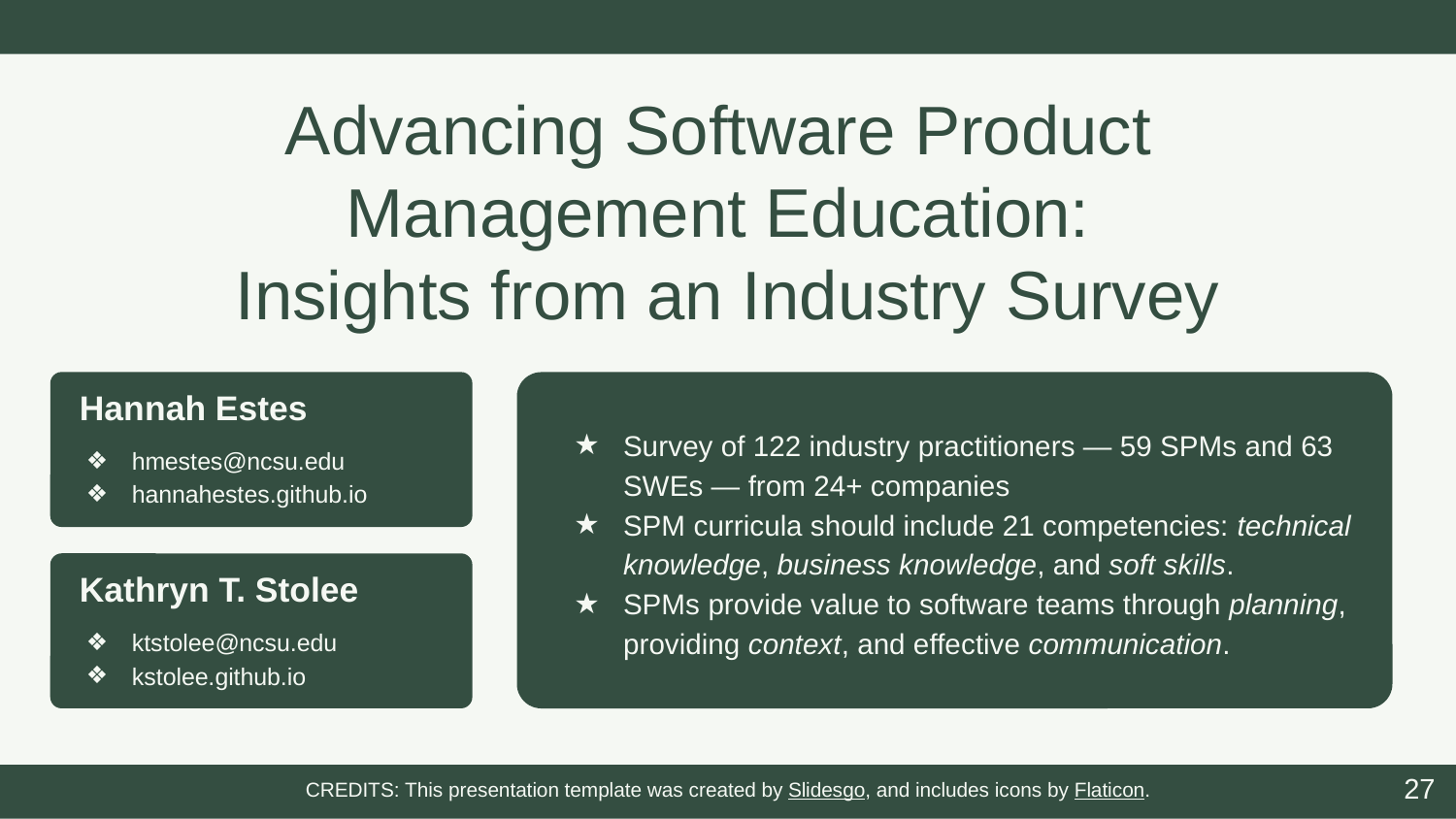

Advancing Software Product
Management Education:
Insights from an Industry Survey

Hannah Estes

Survey of 122 industry practitioners — 59 SPMs and 63 SWEs — from 24+ companies
SPM curricula should include 21 competencies: technical knowledge, business knowledge, and soft skills.
SPMs provide value to software teams through planning, providing context, and effective communication.
hmestes@ncsu.edu
hannahestes.github.io

Kathryn T. Stolee
ktstolee@ncsu.edu
kstolee.github.io
27
CREDITS: This presentation template was created by Slidesgo, and includes icons by Flaticon.